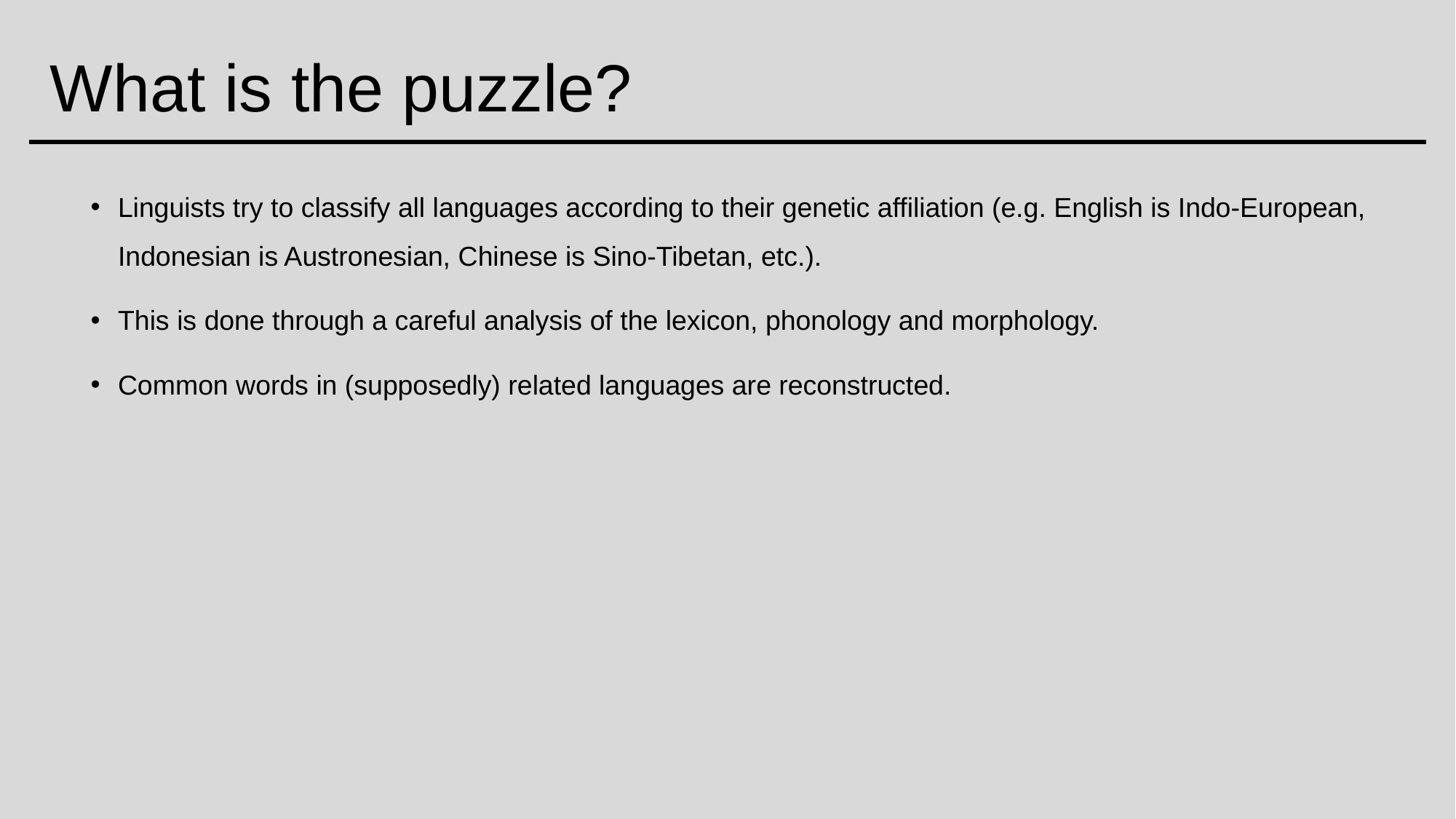

# What is the puzzle?
Linguists try to classify all languages according to their genetic affiliation (e.g. English is Indo-European, Indonesian is Austronesian, Chinese is Sino-Tibetan, etc.).
This is done through a careful analysis of the lexicon, phonology and morphology.
Common words in (supposedly) related languages are reconstructed.